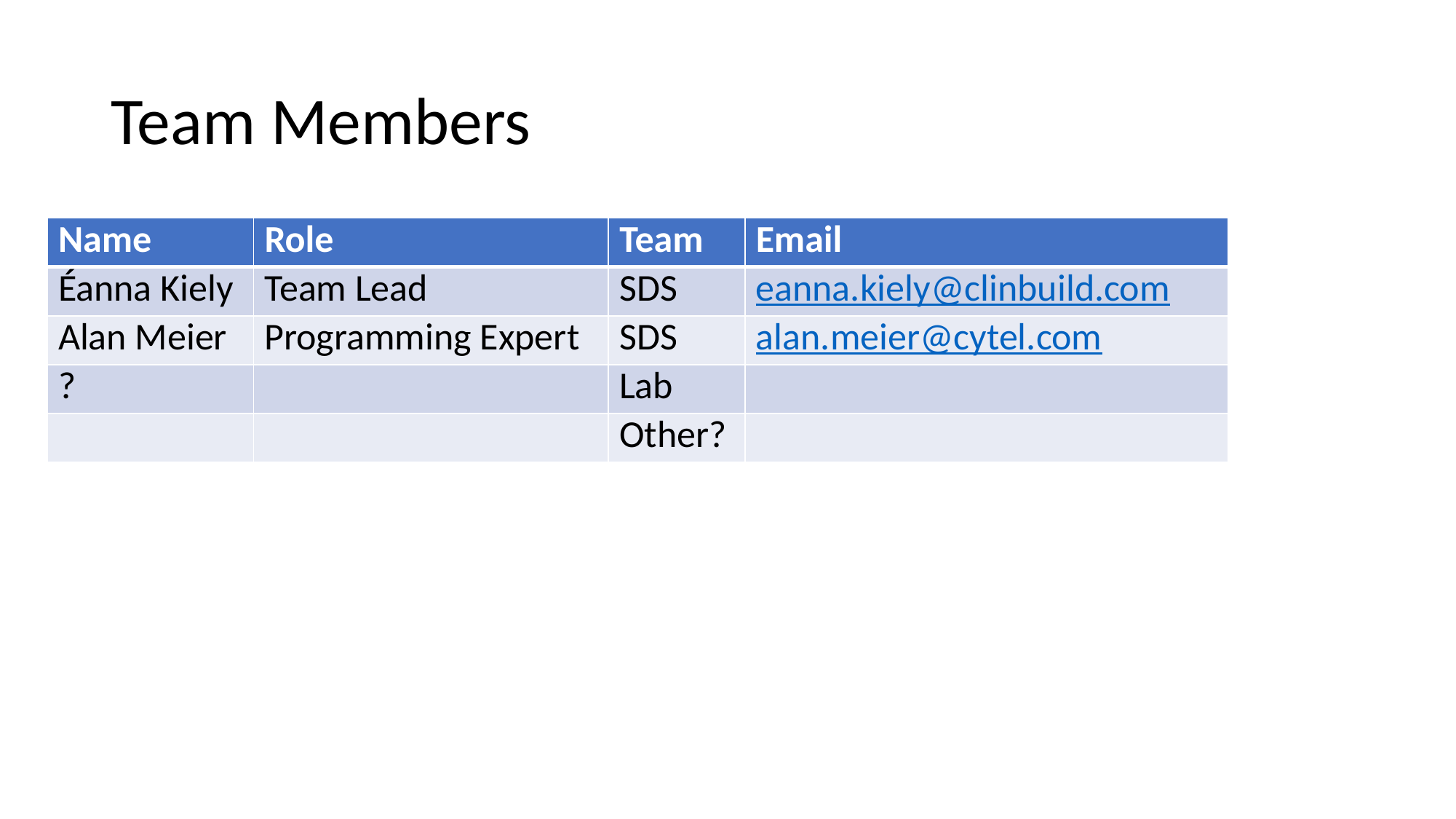

# Team Members
| Name | Role | Team | Email |
| --- | --- | --- | --- |
| Éanna Kiely | Team Lead | SDS | eanna.kiely@clinbuild.com |
| Alan Meier | Programming Expert | SDS | alan.meier@cytel.com |
| ? |  | Lab |  |
|  |  | Other? |  |